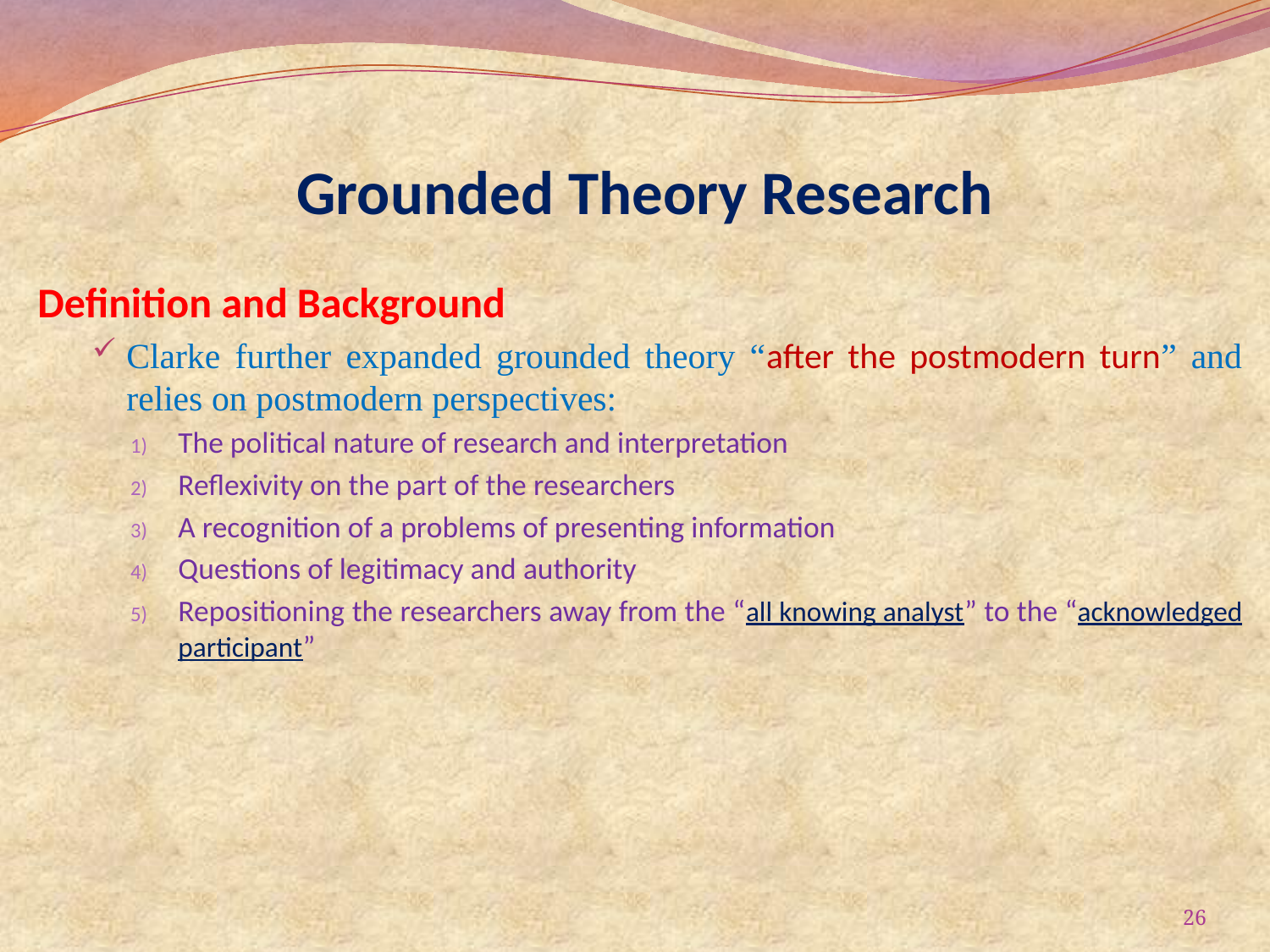

# Grounded Theory Research
Definition and Background
Clarke further expanded grounded theory “after the postmodern turn” and relies on postmodern perspectives:
The political nature of research and interpretation
Reflexivity on the part of the researchers
A recognition of a problems of presenting information
Questions of legitimacy and authority
Repositioning the researchers away from the “all knowing analyst” to the “acknowledged participant”
26